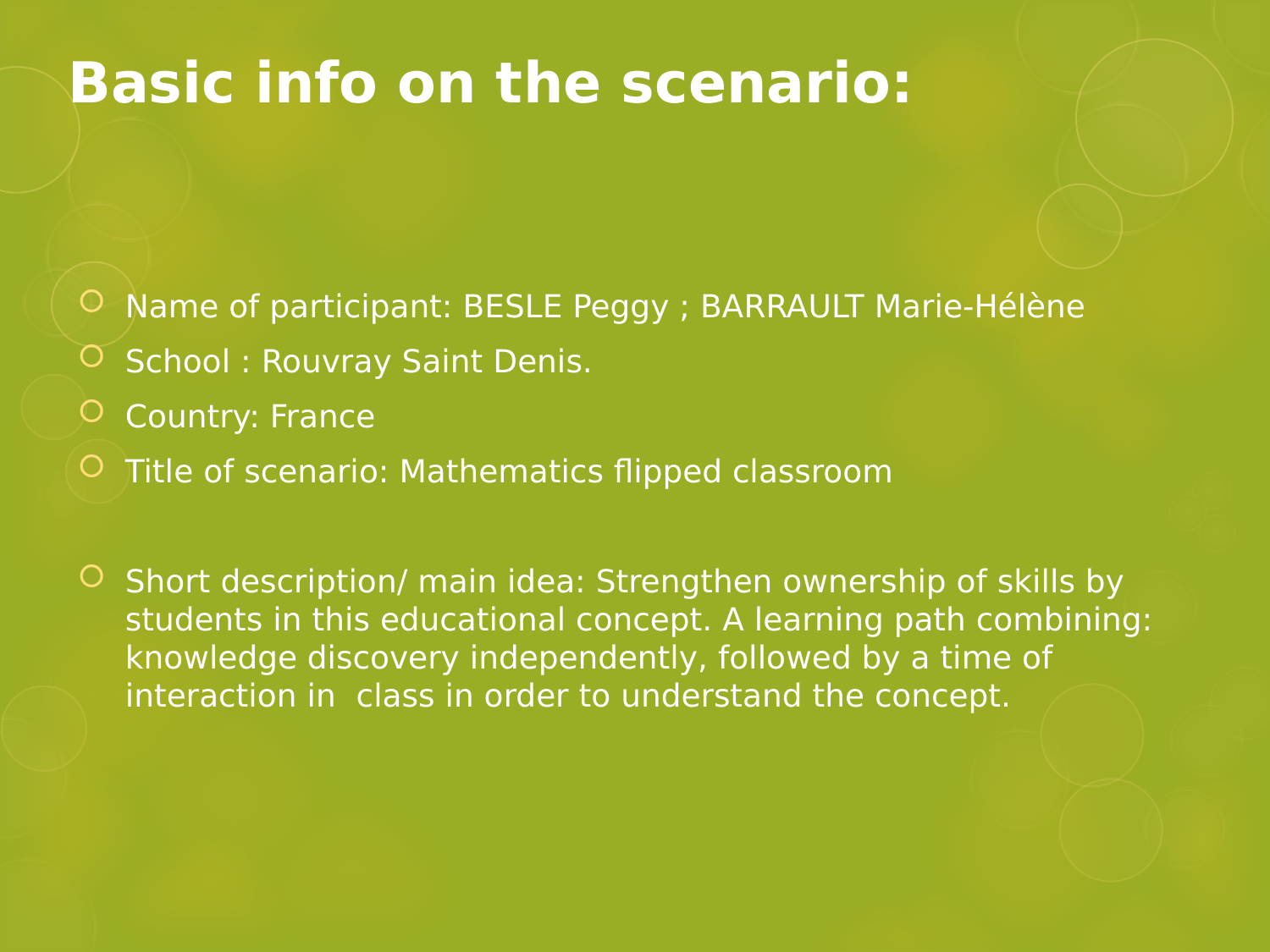

# Basic info on the scenario:
Name of participant: BESLE Peggy ; BARRAULT Marie-Hélène
School : Rouvray Saint Denis.
Country: France
Title of scenario: Mathematics flipped classroom

Short description/ main idea: Strengthen ownership of skills by students in this educational concept. A learning path combining:   knowledge discovery independently, followed by a time of interaction in  class in order to understand the concept.